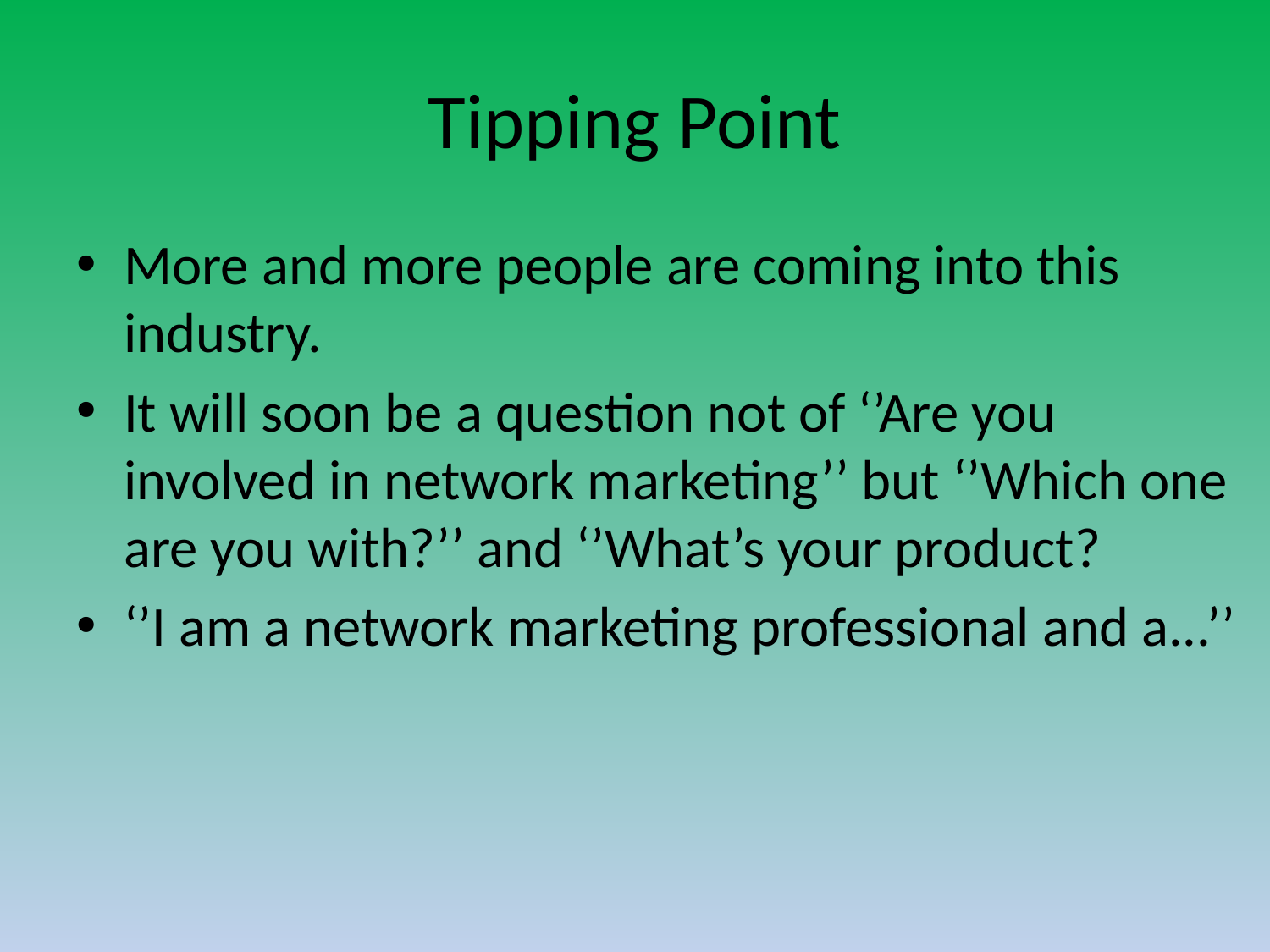

# Tipping Point
More and more people are coming into this industry.
It will soon be a question not of ‘’Are you involved in network marketing’’ but ‘’Which one are you with?’’ and ‘’What’s your product?
‘’I am a network marketing professional and a...’’